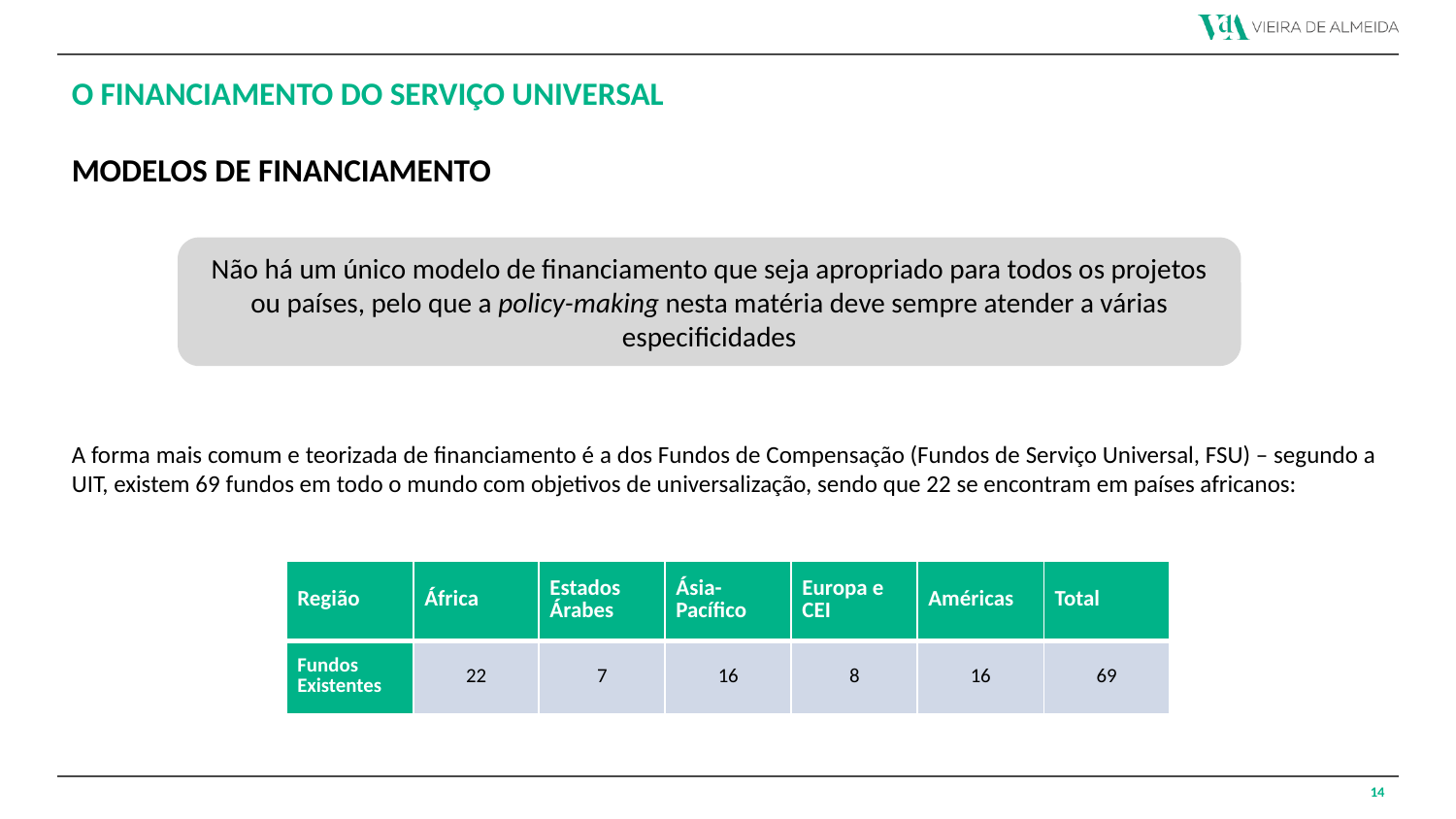

O FINANCIAMENTO DO SERVIÇO UNIVERSAL
MODELOS DE FINANCIAMENTO
Não há um único modelo de financiamento que seja apropriado para todos os projetos ou países, pelo que a policy-making nesta matéria deve sempre atender a várias especificidades
A forma mais comum e teorizada de financiamento é a dos Fundos de Compensação (Fundos de Serviço Universal, FSU) – segundo a UIT, existem 69 fundos em todo o mundo com objetivos de universalização, sendo que 22 se encontram em países africanos:
| Região | África | Estados Árabes | Ásia-Pacífico | Europa e CEI | Américas | Total |
| --- | --- | --- | --- | --- | --- | --- |
| Fundos Existentes | 22 | 7 | 16 | 8 | 16 | 69 |
14